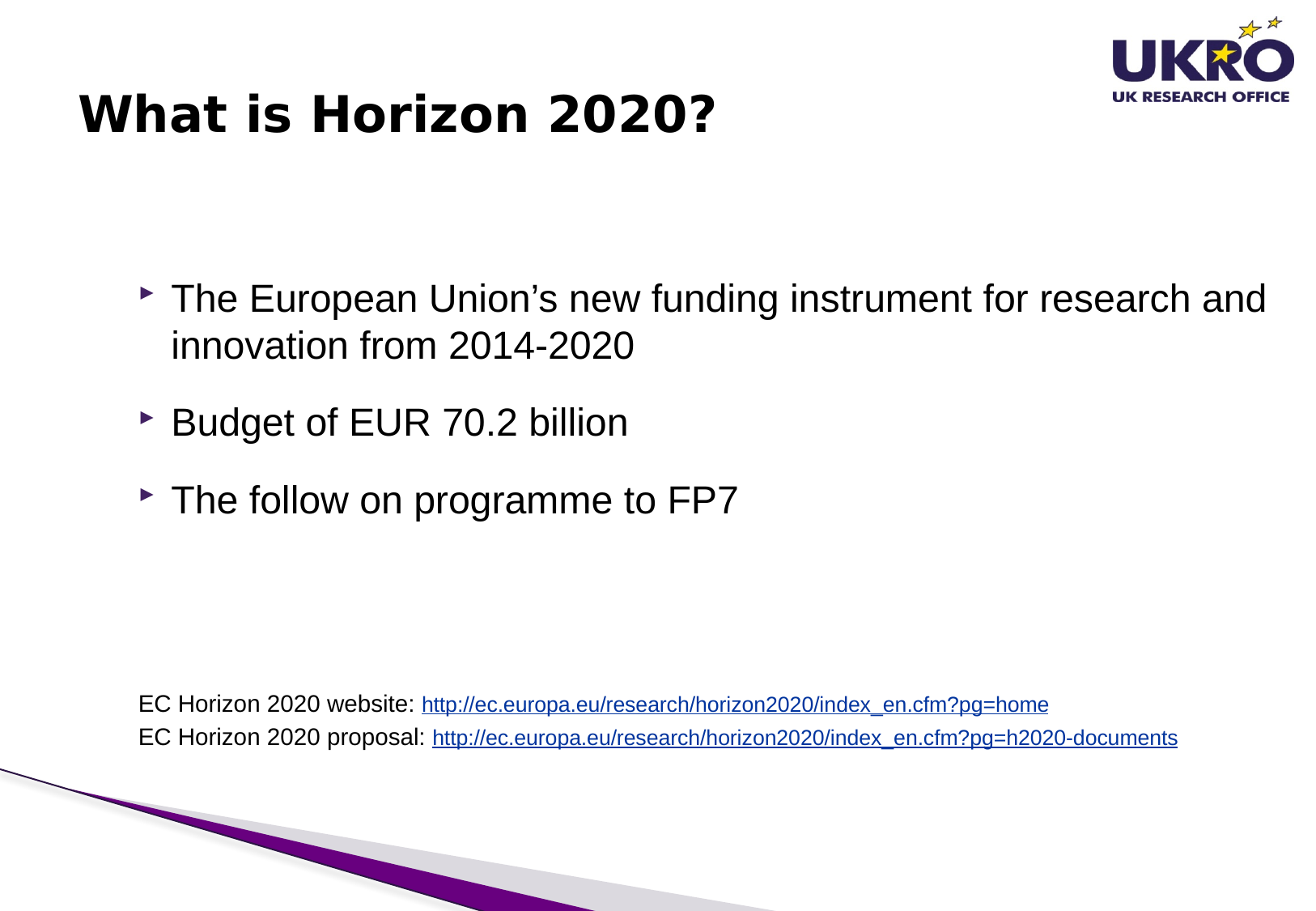

# What is Horizon 2020?

The European Union’s new funding instrument for research and innovation from 2014-2020
Budget of EUR 70.2 billion
The follow on programme to FP7

EC Horizon 2020 website: http://ec.europa.eu/research/horizon2020/index_en.cfm?pg=home
EC Horizon 2020 proposal: http://ec.europa.eu/research/horizon2020/index_en.cfm?pg=h2020-documents